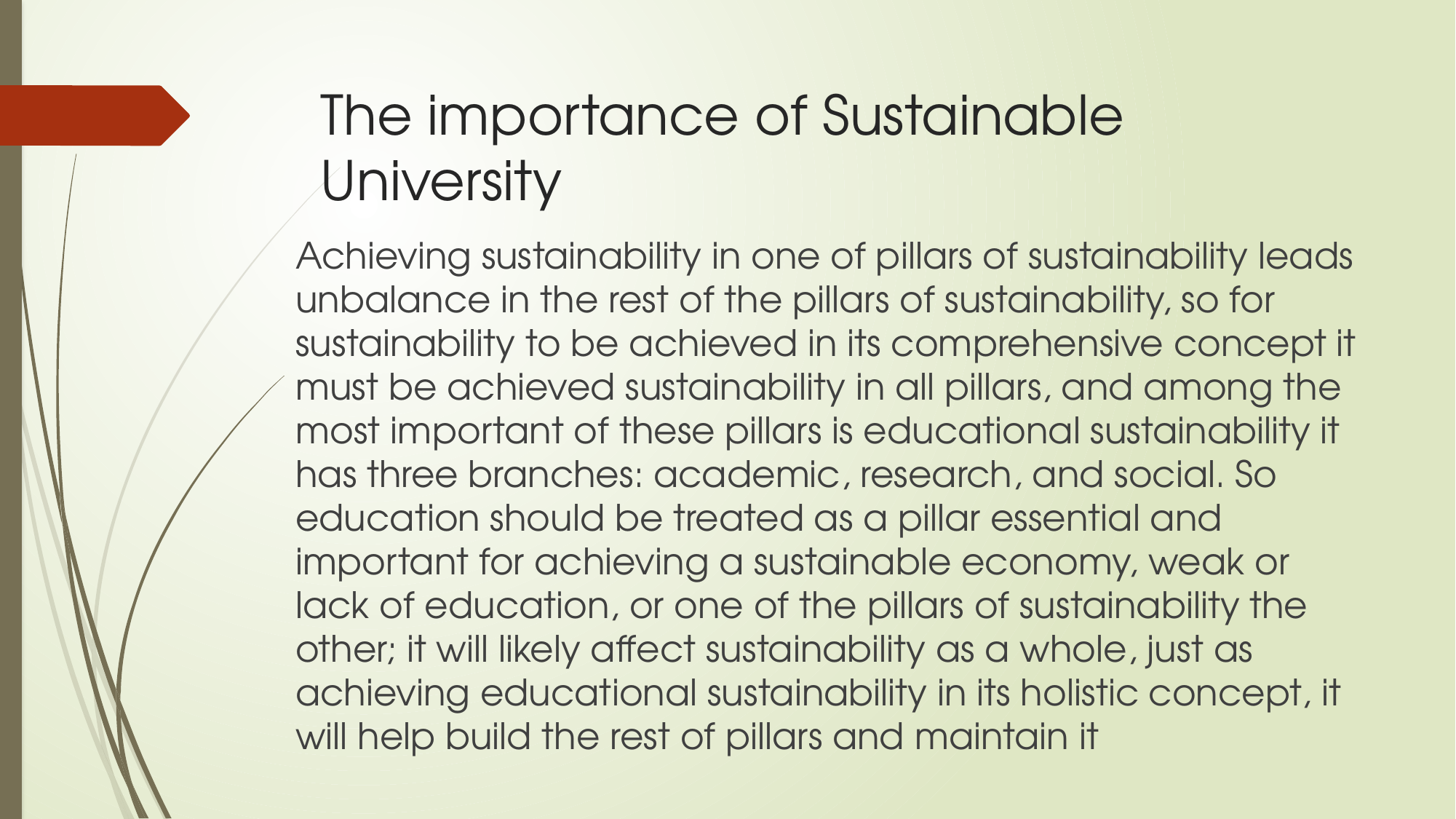

# The importance of Sustainable University
Achieving sustainability in one of pillars of sustainability leads unbalance in the rest of the pillars of sustainability, so for sustainability to be achieved in its comprehensive concept it must be achieved sustainability in all pillars, and among the most important of these pillars is educational sustainability it has three branches: academic, research, and social. So education should be treated as a pillar essential and important for achieving a sustainable economy, weak or lack of education, or one of the pillars of sustainability the other; it will likely affect sustainability as a whole, just as achieving educational sustainability in its holistic concept, it will help build the rest of pillars and maintain it